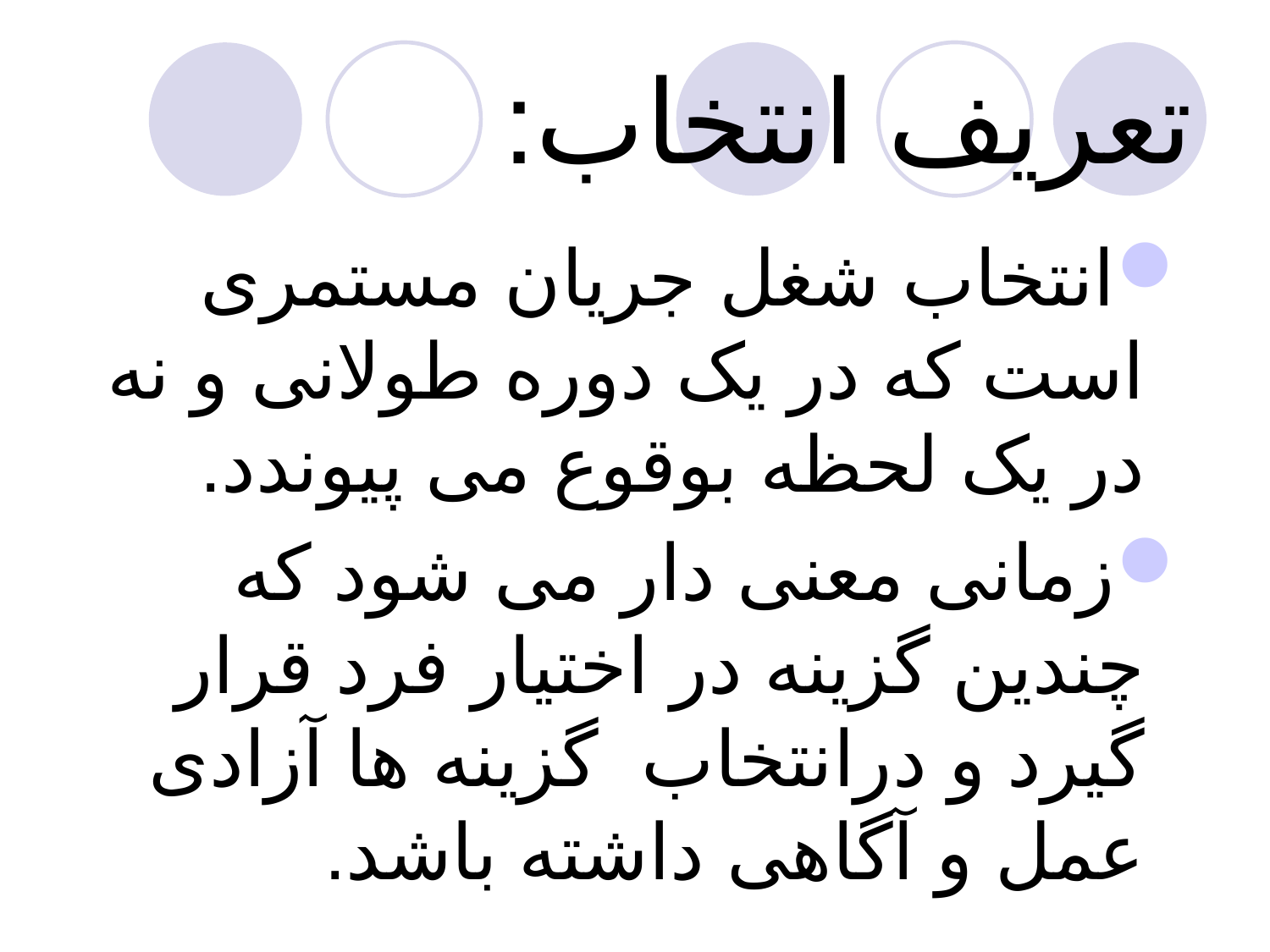

# تعریف انتخاب:
انتخاب شغل جریان مستمری است که در یک دوره طولانی و نه در یک لحظه بوقوع می پیوندد.
زمانی معنی دار می شود که چندین گزینه در اختیار فرد قرار گیرد و درانتخاب  گزینه ها آزادی عمل و آگاهی داشته باشد.